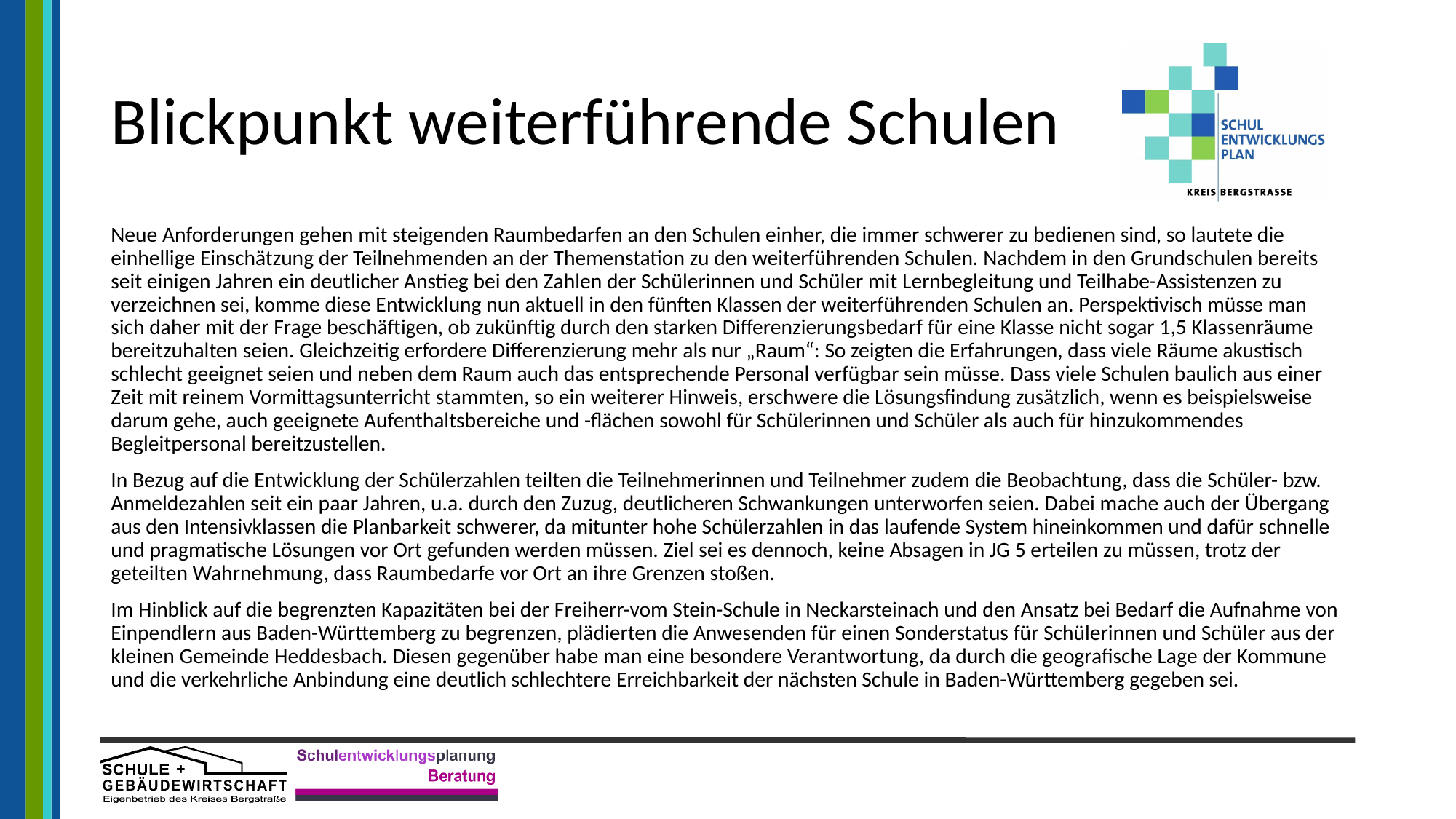

# Blickpunkt weiterführende Schulen
Neue Anforderungen gehen mit steigenden Raumbedarfen an den Schulen einher, die immer schwerer zu bedienen sind, so lautete die einhellige Einschätzung der Teilnehmenden an der Themenstation zu den weiterführenden Schulen. Nachdem in den Grundschulen bereits seit einigen Jahren ein deutlicher Anstieg bei den Zahlen der Schülerinnen und Schüler mit Lernbegleitung und Teilhabe-Assistenzen zu verzeichnen sei, komme diese Entwicklung nun aktuell in den fünften Klassen der weiterführenden Schulen an. Perspektivisch müsse man sich daher mit der Frage beschäftigen, ob zukünftig durch den starken Differenzierungsbedarf für eine Klasse nicht sogar 1,5 Klassenräume bereitzuhalten seien. Gleichzeitig erfordere Differenzierung mehr als nur „Raum“: So zeigten die Erfahrungen, dass viele Räume akustisch schlecht geeignet seien und neben dem Raum auch das entsprechende Personal verfügbar sein müsse. Dass viele Schulen baulich aus einer Zeit mit reinem Vormittagsunterricht stammten, so ein weiterer Hinweis, erschwere die Lösungsfindung zusätzlich, wenn es beispielsweise darum gehe, auch geeignete Aufenthaltsbereiche und -flächen sowohl für Schülerinnen und Schüler als auch für hinzukommendes Begleitpersonal bereitzustellen.
In Bezug auf die Entwicklung der Schülerzahlen teilten die Teilnehmerinnen und Teilnehmer zudem die Beobachtung, dass die Schüler- bzw. Anmeldezahlen seit ein paar Jahren, u.a. durch den Zuzug, deutlicheren Schwankungen unterworfen seien. Dabei mache auch der Übergang aus den Intensivklassen die Planbarkeit schwerer, da mitunter hohe Schülerzahlen in das laufende System hineinkommen und dafür schnelle und pragmatische Lösungen vor Ort gefunden werden müssen. Ziel sei es dennoch, keine Absagen in JG 5 erteilen zu müssen, trotz der geteilten Wahrnehmung, dass Raumbedarfe vor Ort an ihre Grenzen stoßen.
Im Hinblick auf die begrenzten Kapazitäten bei der Freiherr-vom Stein-Schule in Neckarsteinach und den Ansatz bei Bedarf die Aufnahme von Einpendlern aus Baden-Württemberg zu begrenzen, plädierten die Anwesenden für einen Sonderstatus für Schülerinnen und Schüler aus der kleinen Gemeinde Heddesbach. Diesen gegenüber habe man eine besondere Verantwortung, da durch die geografische Lage der Kommune und die verkehrliche Anbindung eine deutlich schlechtere Erreichbarkeit der nächsten Schule in Baden-Württemberg gegeben sei.